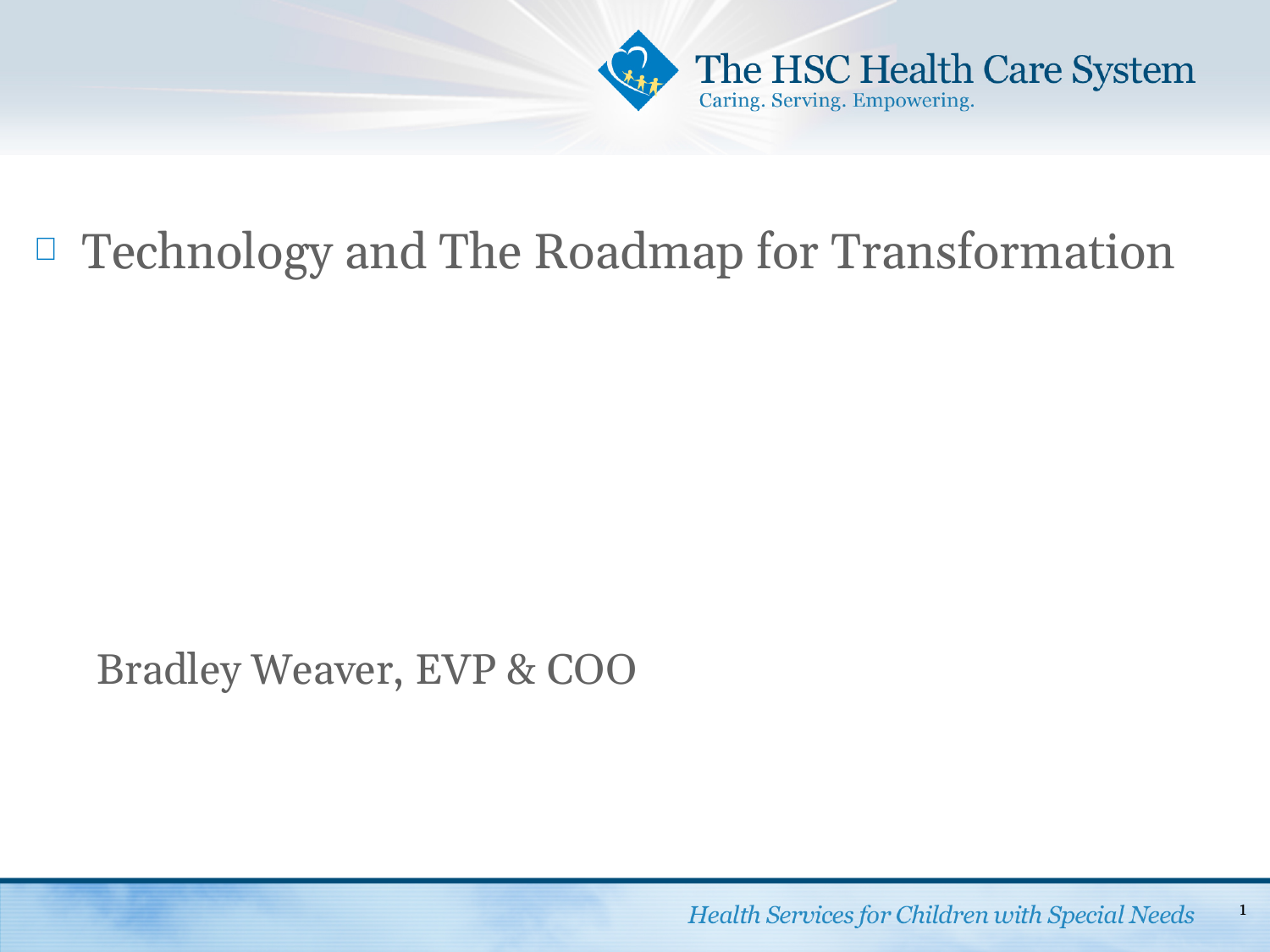

Technology and The Roadmap for Transformation

Bradley Weaver, EVP & COO

1